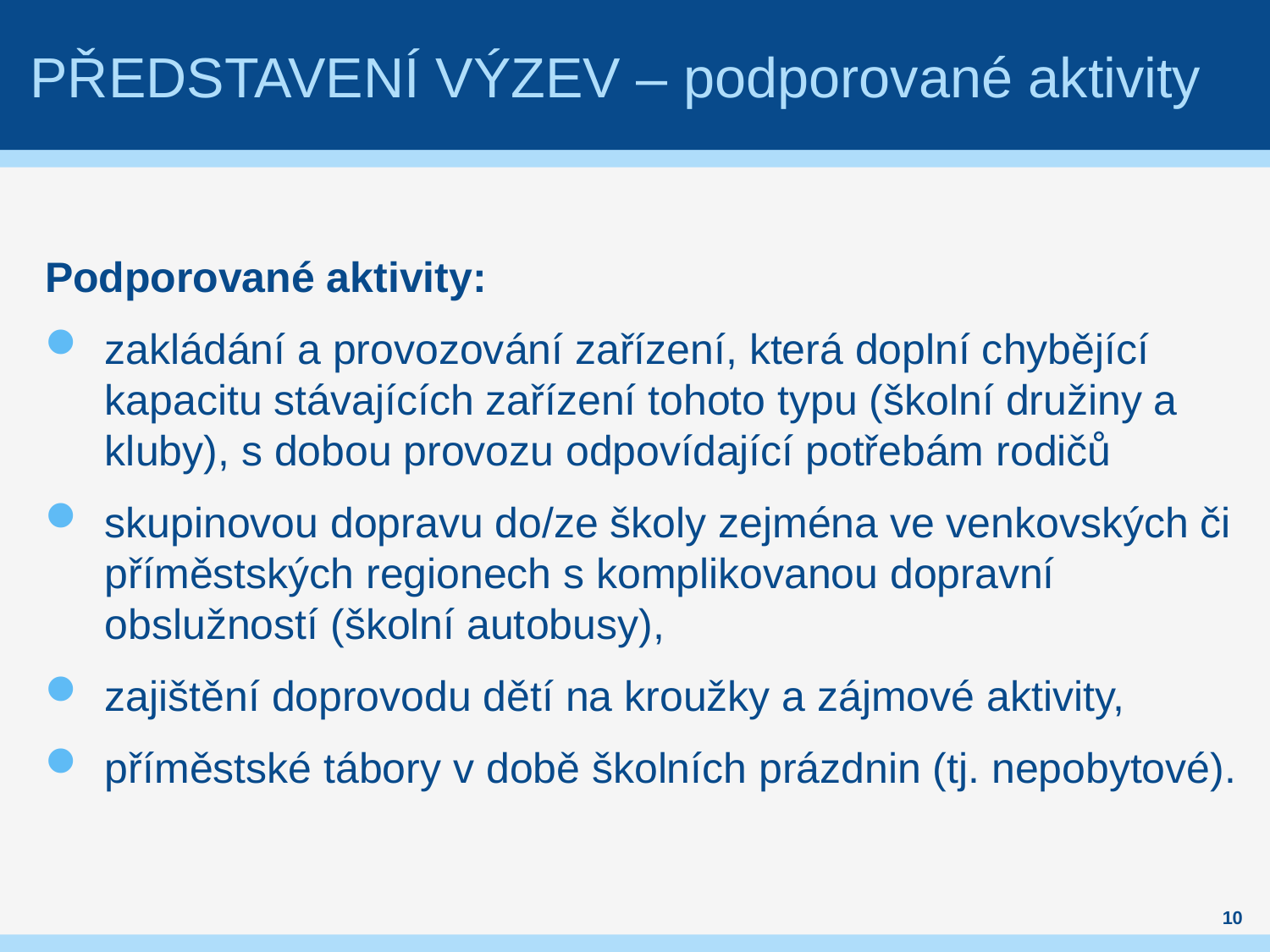

# Představení výzev – podporované aktivity
Podporované aktivity:
zakládání a provozování zařízení, která doplní chybějící kapacitu stávajících zařízení tohoto typu (školní družiny a kluby), s dobou provozu odpovídající potřebám rodičů
skupinovou dopravu do/ze školy zejména ve venkovských či příměstských regionech s komplikovanou dopravní obslužností (školní autobusy),
zajištění doprovodu dětí na kroužky a zájmové aktivity,
příměstské tábory v době školních prázdnin (tj. nepobytové).
10